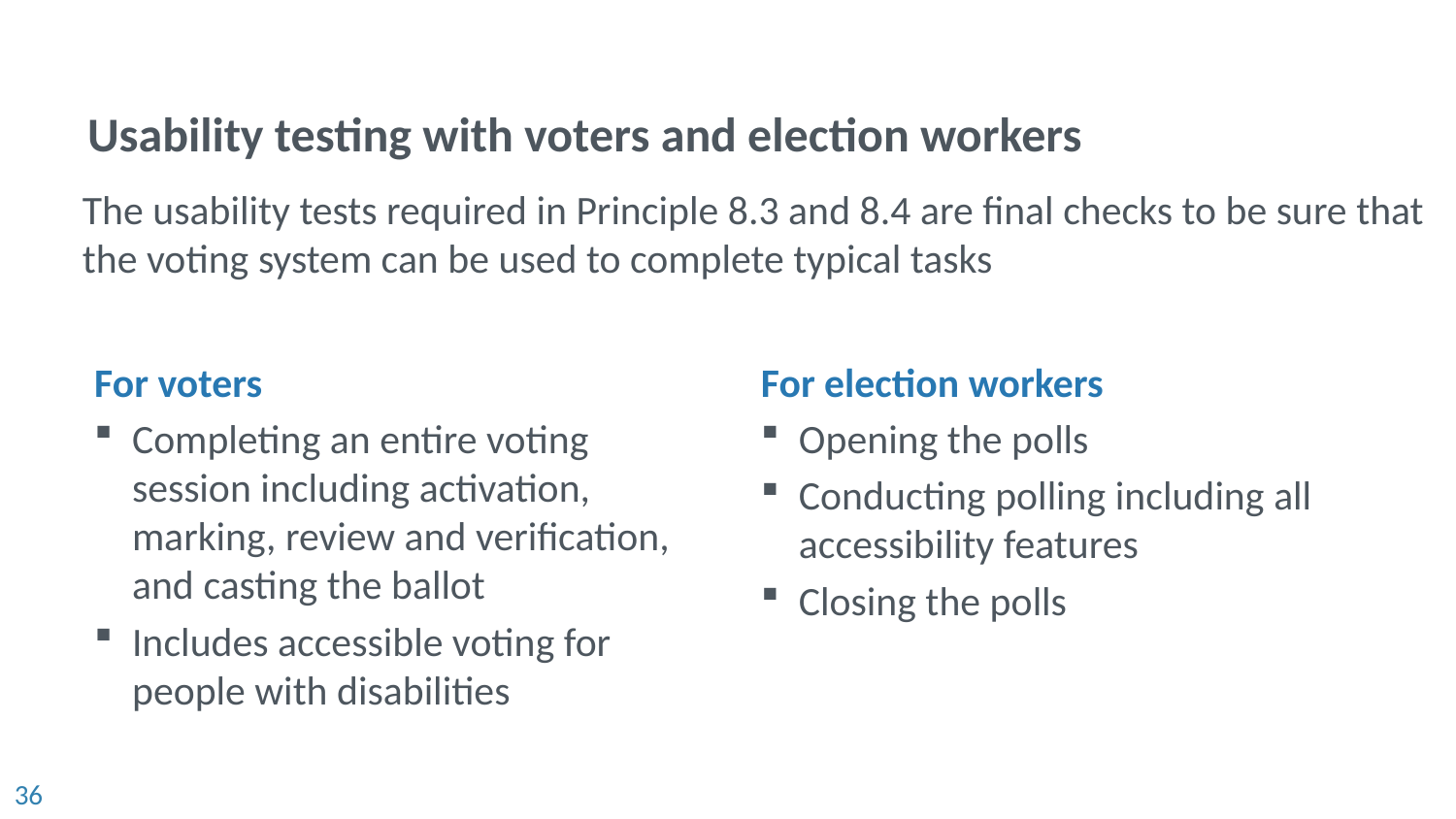

# Usability testing with voters and election workers
The usability tests required in Principle 8.3 and 8.4 are final checks to be sure that the voting system can be used to complete typical tasks
For voters
Completing an entire voting session including activation, marking, review and verification, and casting the ballot
Includes accessible voting for people with disabilities

For election workers
Opening the polls
Conducting polling including all accessibility features
Closing the polls